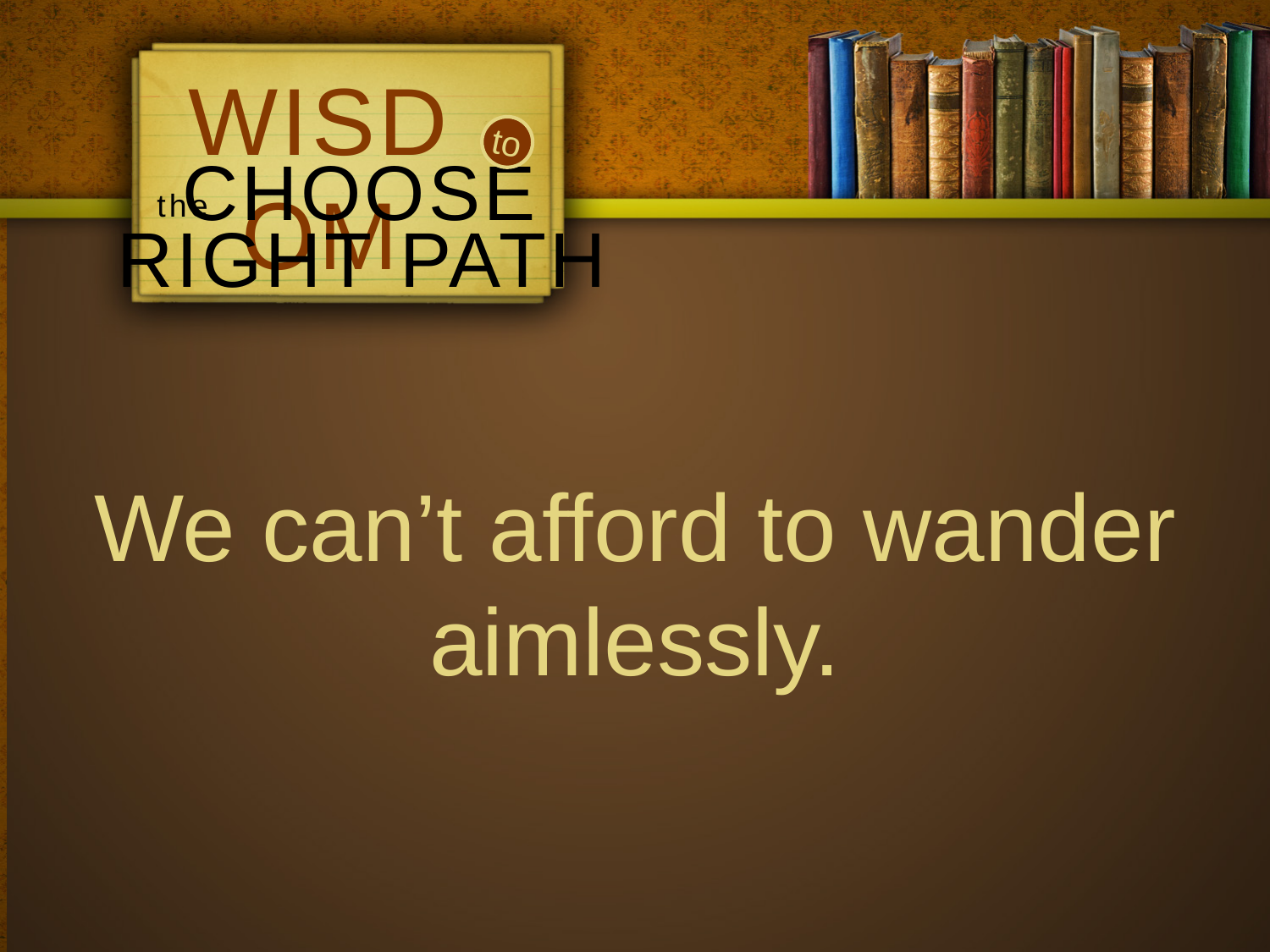

Wisdom
to

Choose
the
Right Path
We can’t afford to wander aimlessly.